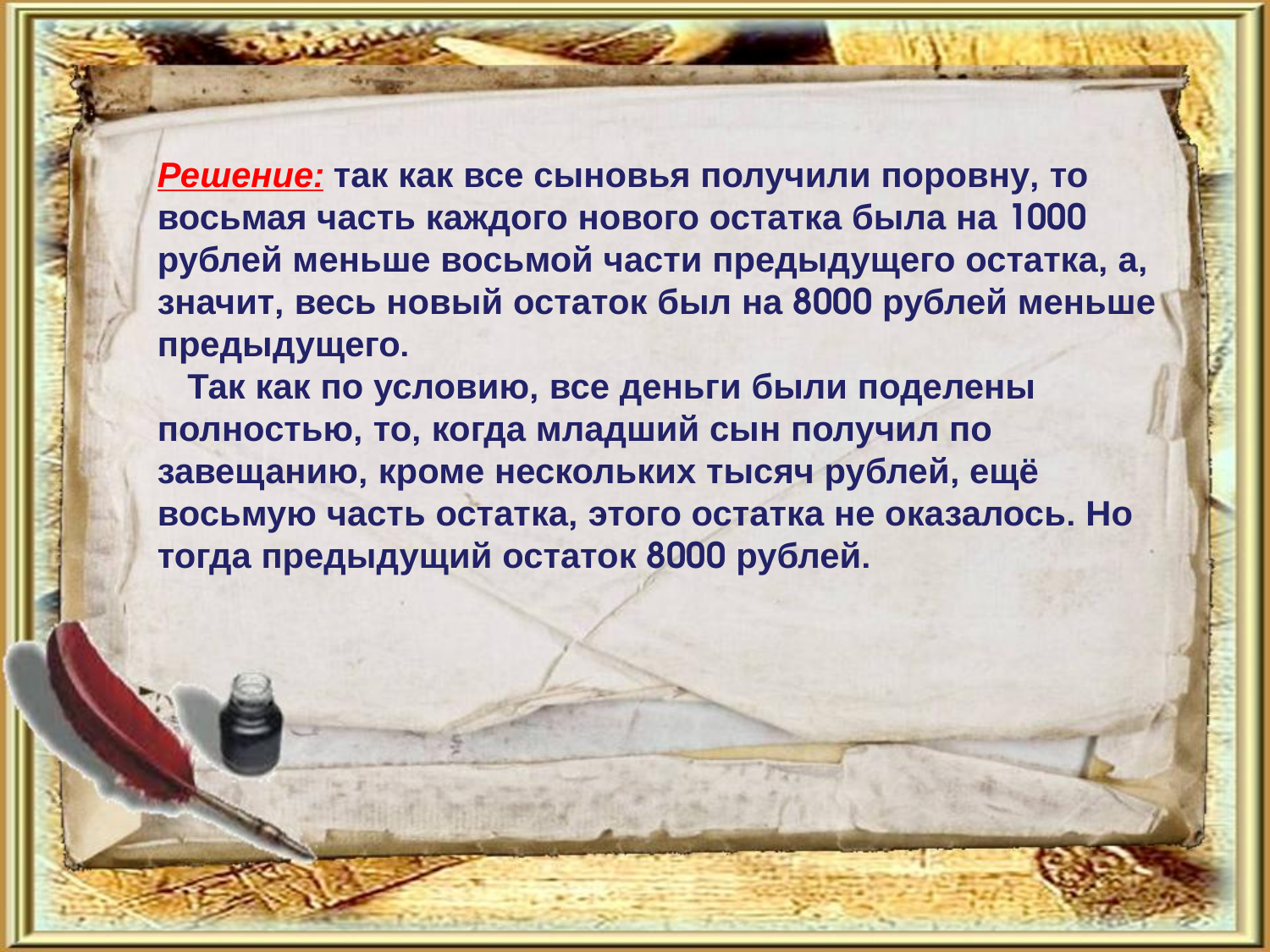

Решение: так как все сыновья получили поровну, то восьмая часть каждого нового остатка была на 1000 рублей меньше восьмой части предыдущего остатка, а, значит, весь новый остаток был на 8000 рублей меньше предыдущего.
   Так как по условию, все деньги были поделены полностью, то, когда младший сын получил по завещанию, кроме нескольких тысяч рублей, ещё восьмую часть остатка, этого остатка не оказалось. Но тогда предыдущий остаток 8000 рублей.